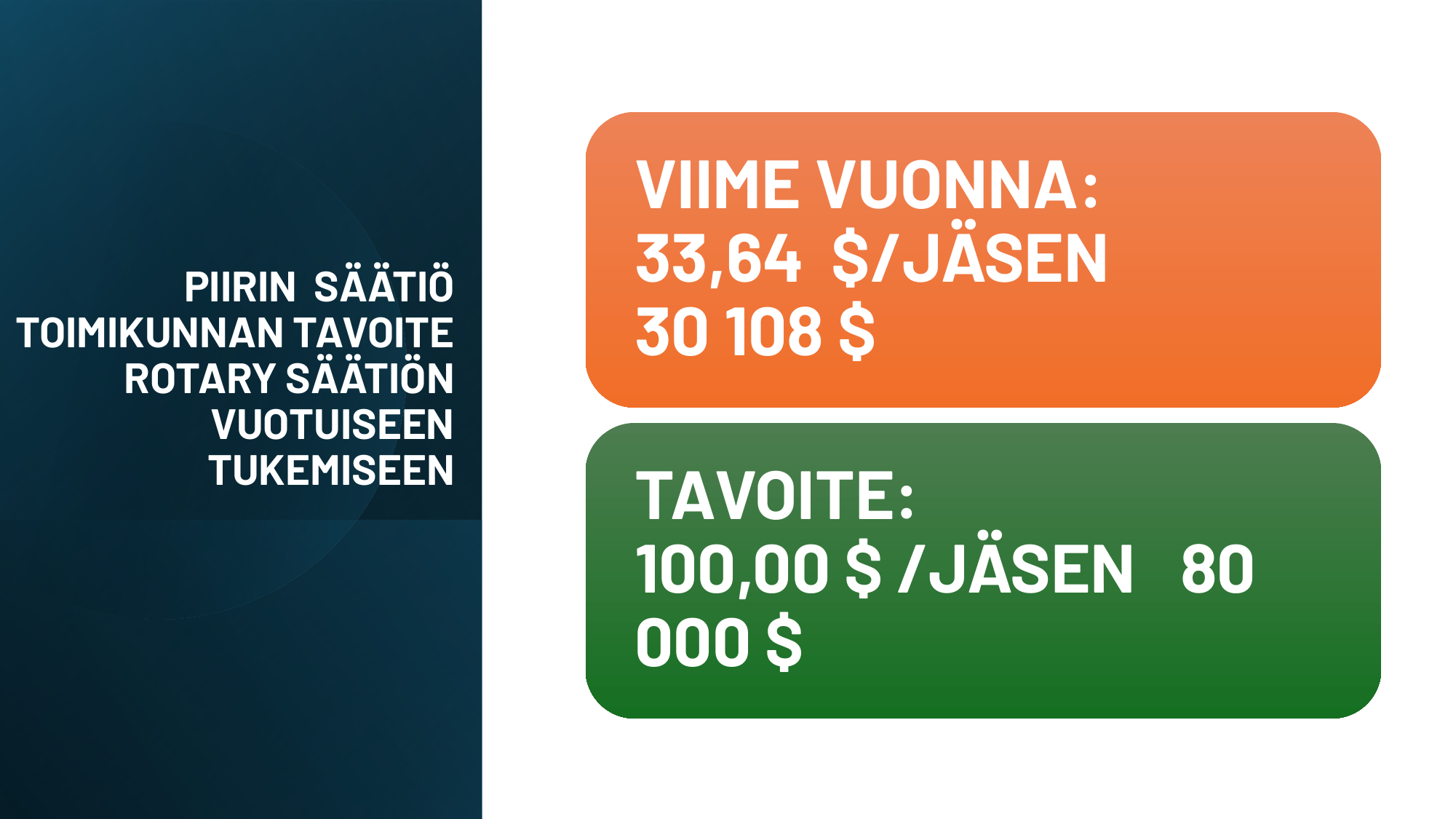

VIIME VUONNA:	33,64  $/JÄSEN		30 108 $
TAVOITE:		         	100,00 $ /JÄSEN	80 000 $

# PIIRIN  SÄÄTIÖ TOIMIKUNNAN TAVOITE ROTARY SÄÄTIÖN VUOTUISEEN TUKEMISEEN